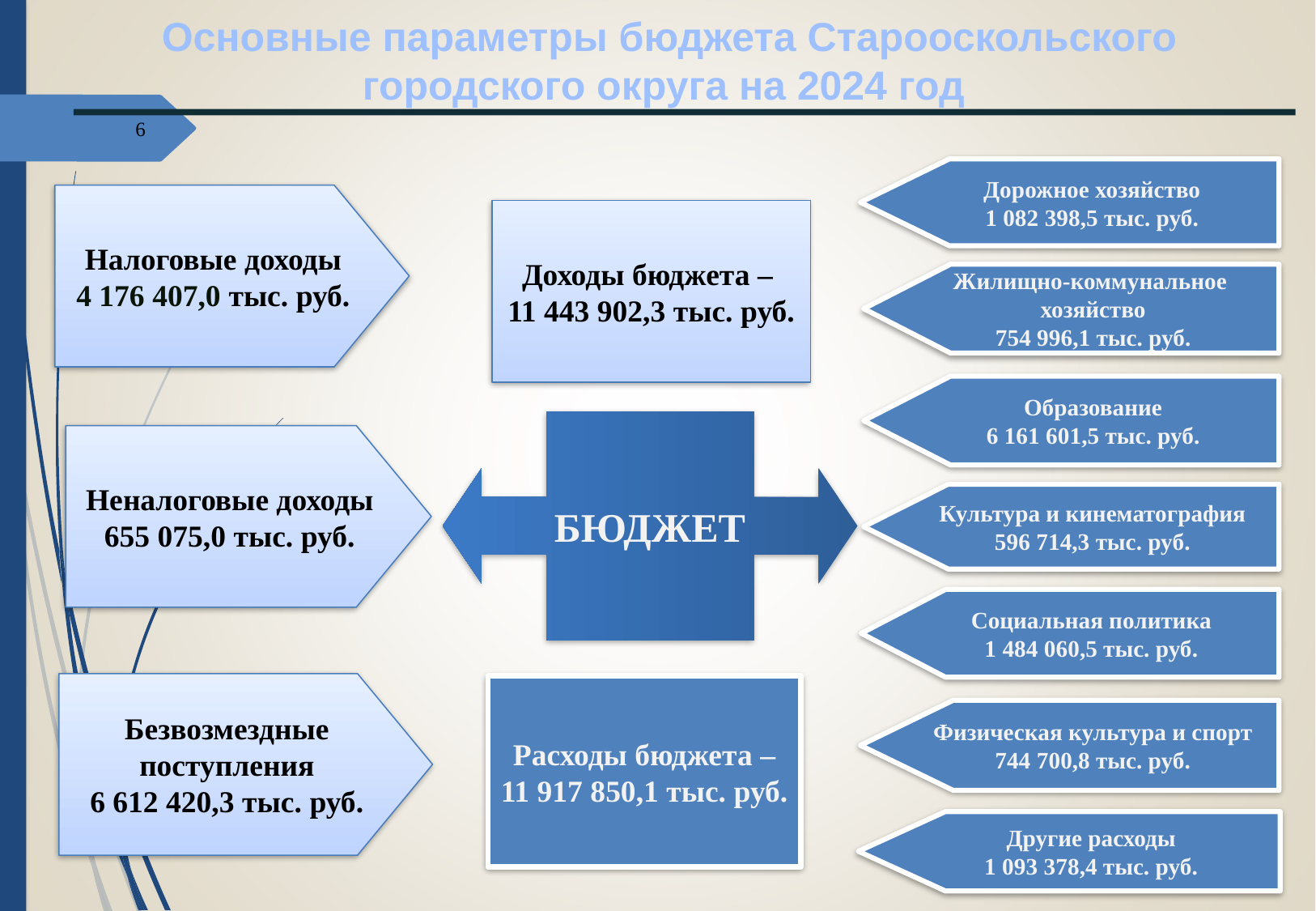

Основные параметры бюджета Старооскольского городского округа на 2024 год
6

Дорожное хозяйство
1 082 398,5 тыс. руб.
Налоговые доходы
4 176 407,0 тыс. руб.
Доходы бюджета –
11 443 902,3 тыс. руб.
Жилищно-коммунальное
хозяйство
754 996,1 тыс. руб.
БЮДЖЕТ
Образование
6 161 601,5 тыс. руб.
Неналоговые доходы
655 075,0 тыс. руб.
Культура и кинематография
596 714,3 тыс. руб.
Социальная политика
1 484 060,5 тыс. руб.
Безвозмездные поступления
6 612 420,3 тыс. руб.
Расходы бюджета –
11 917 850,1 тыс. руб.
Физическая культура и спорт
744 700,8 тыс. руб.
Другие расходы
1 093 378,4 тыс. руб.